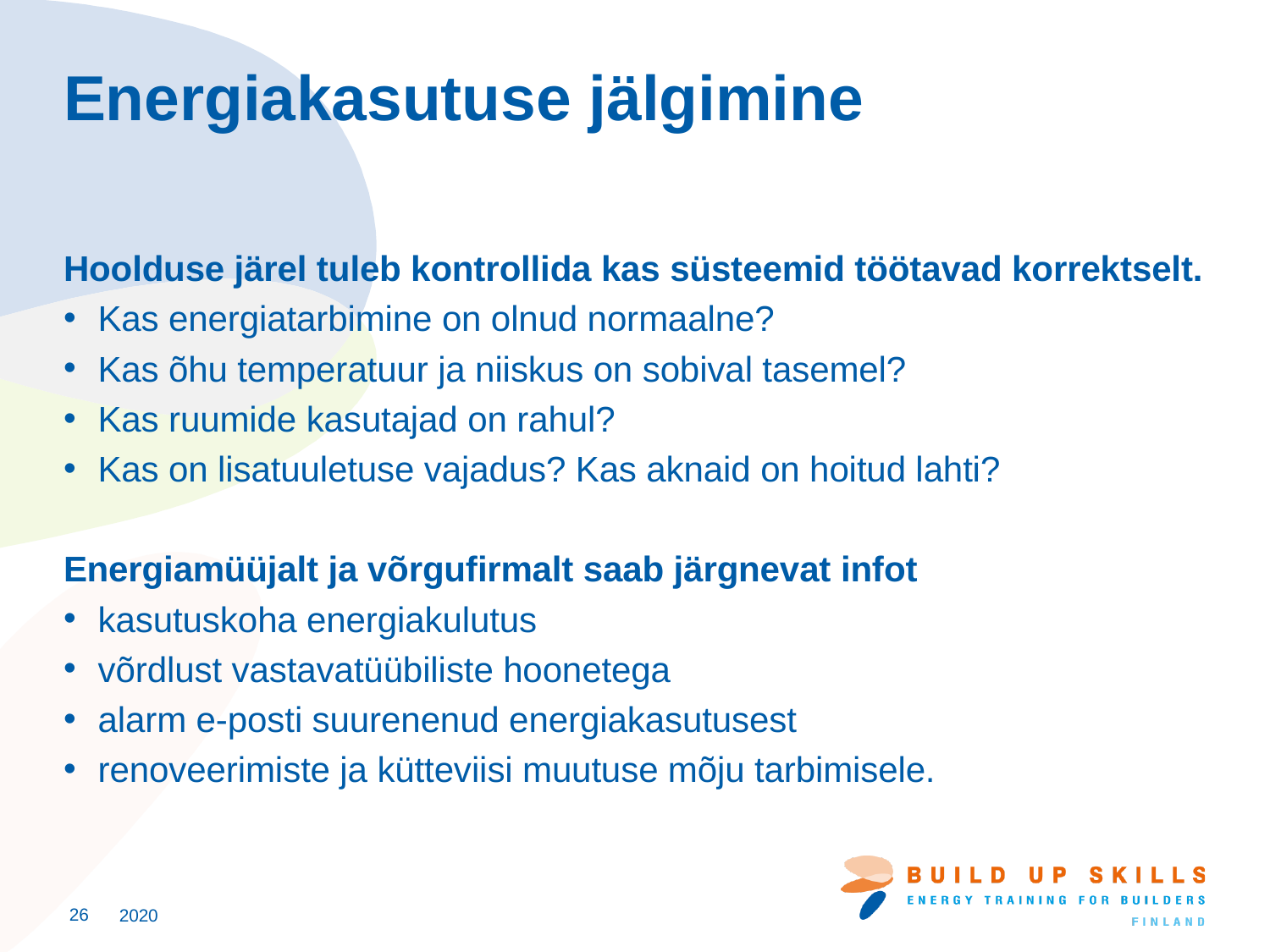

# Energiakasutuse jälgimine
Hoolduse järel tuleb kontrollida kas süsteemid töötavad korrektselt.
Kas energiatarbimine on olnud normaalne?
Kas õhu temperatuur ja niiskus on sobival tasemel?
Kas ruumide kasutajad on rahul?
Kas on lisatuuletuse vajadus? Kas aknaid on hoitud lahti?

Energiamüüjalt ja võrgufirmalt saab järgnevat infot
kasutuskoha energiakulutus
võrdlust vastavatüübiliste hoonetega
alarm e-posti suurenenud energiakasutusest
renoveerimiste ja kütteviisi muutuse mõju tarbimisele.